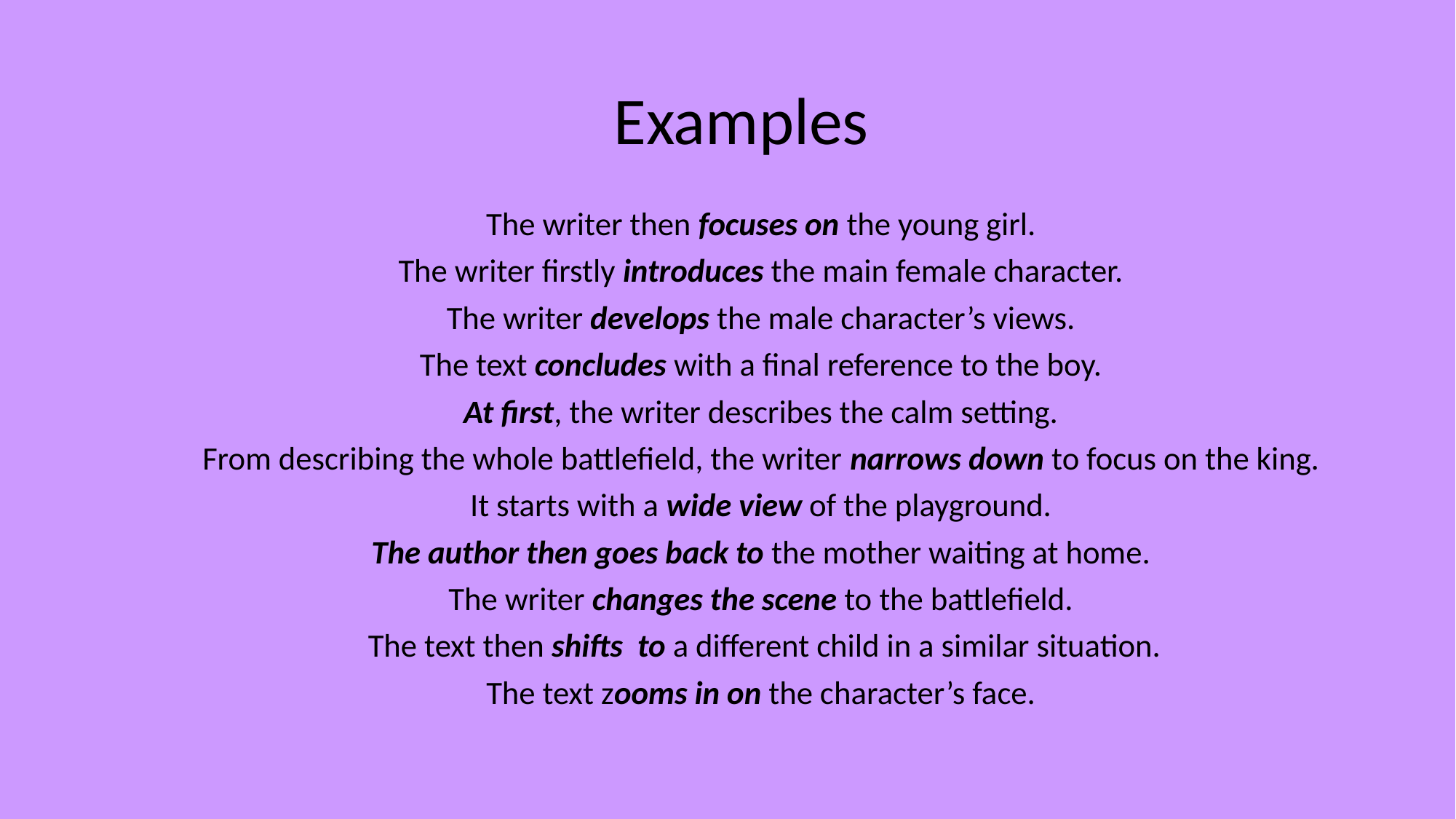

# Examples
The writer then focuses on the young girl.
The writer firstly introduces the main female character.
The writer develops the male character’s views.
The text concludes with a final reference to the boy.
At first, the writer describes the calm setting.
From describing the whole battlefield, the writer narrows down to focus on the king.
It starts with a wide view of the playground.
The author then goes back to the mother waiting at home.
The writer changes the scene to the battlefield.
 The text then shifts  to a different child in a similar situation.
The text zooms in on the character’s face.